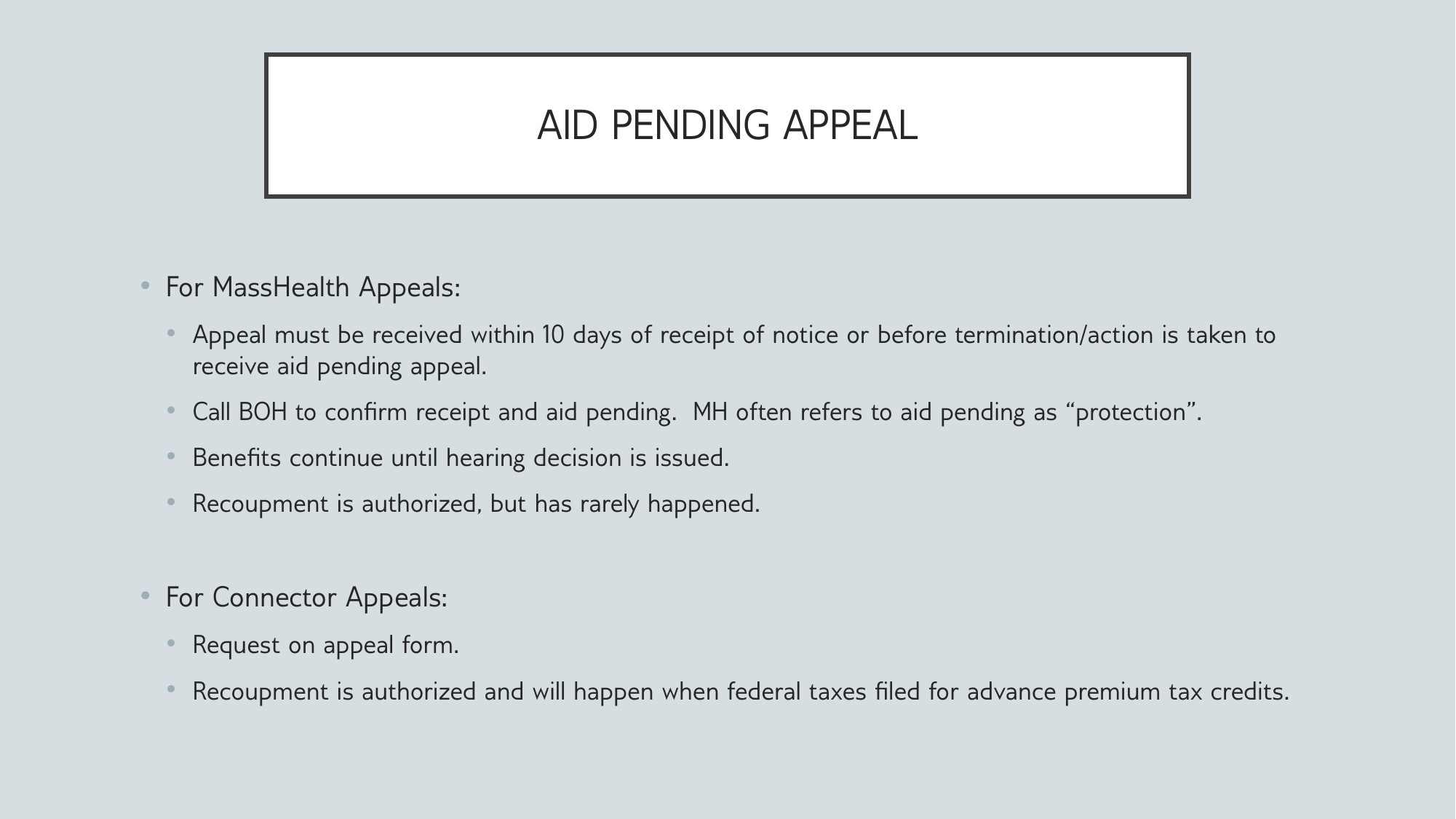

# AID PENDING APPEAL
For MassHealth Appeals:
Appeal must be received within 10 days of receipt of notice or before termination/action is taken to receive aid pending appeal.
Call BOH to confirm receipt and aid pending.  MH often refers to aid pending as “protection”.
Benefits continue until hearing decision is issued.
Recoupment is authorized, but has rarely happened.

For Connector Appeals:
Request on appeal form.
Recoupment is authorized and will happen when federal taxes filed for advance premium tax credits.